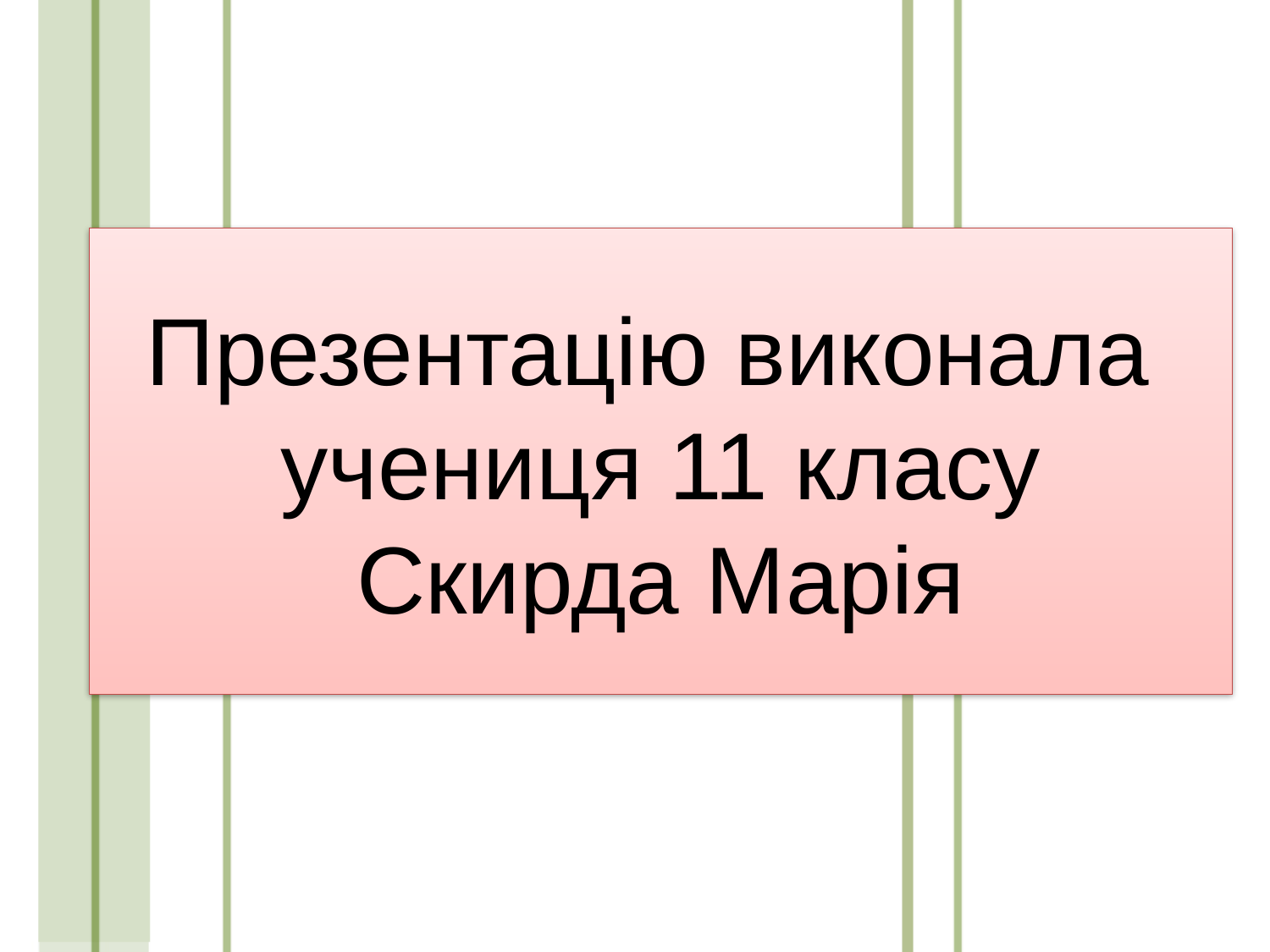

# Презентацію виконала учениця 11 класу Скирда Марія